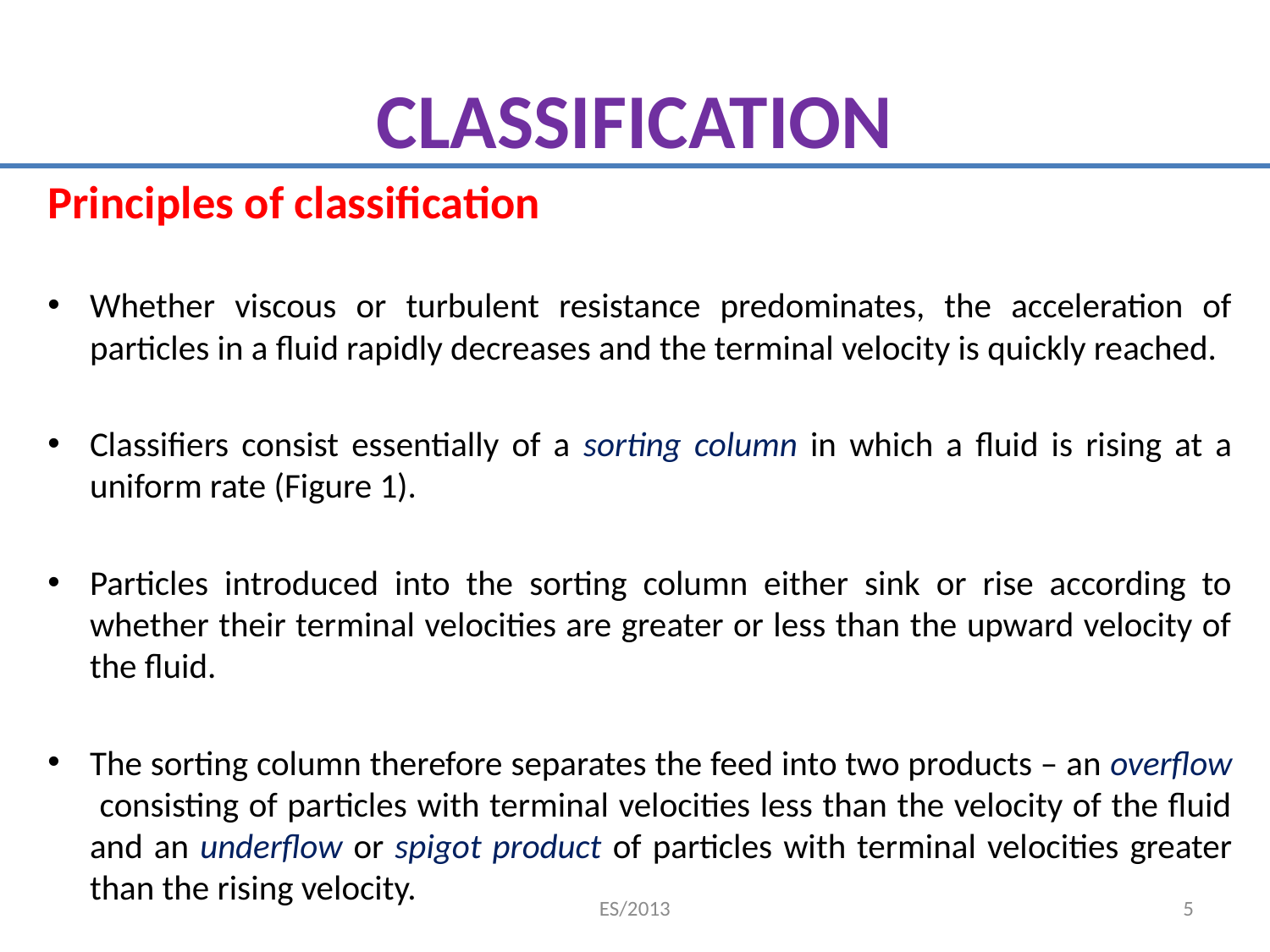

# CLASSIFICATION
Principles of classification

Whether viscous or turbulent resistance predominates, the acceleration of particles in a fluid rapidly decreases and the terminal velocity is quickly reached.

Classifiers consist essentially of a sorting column in which a fluid is rising at a uniform rate (Figure 1).

Particles introduced into the sorting column either sink or rise according to whether their terminal velocities are greater or less than the upward velocity of the fluid.

The sorting column therefore separates the feed into two products – an overflow  consisting of particles with terminal velocities less than the velocity of the fluid and an underflow or spigot product of particles with terminal velocities greater than the rising velocity.

ES/2013
5